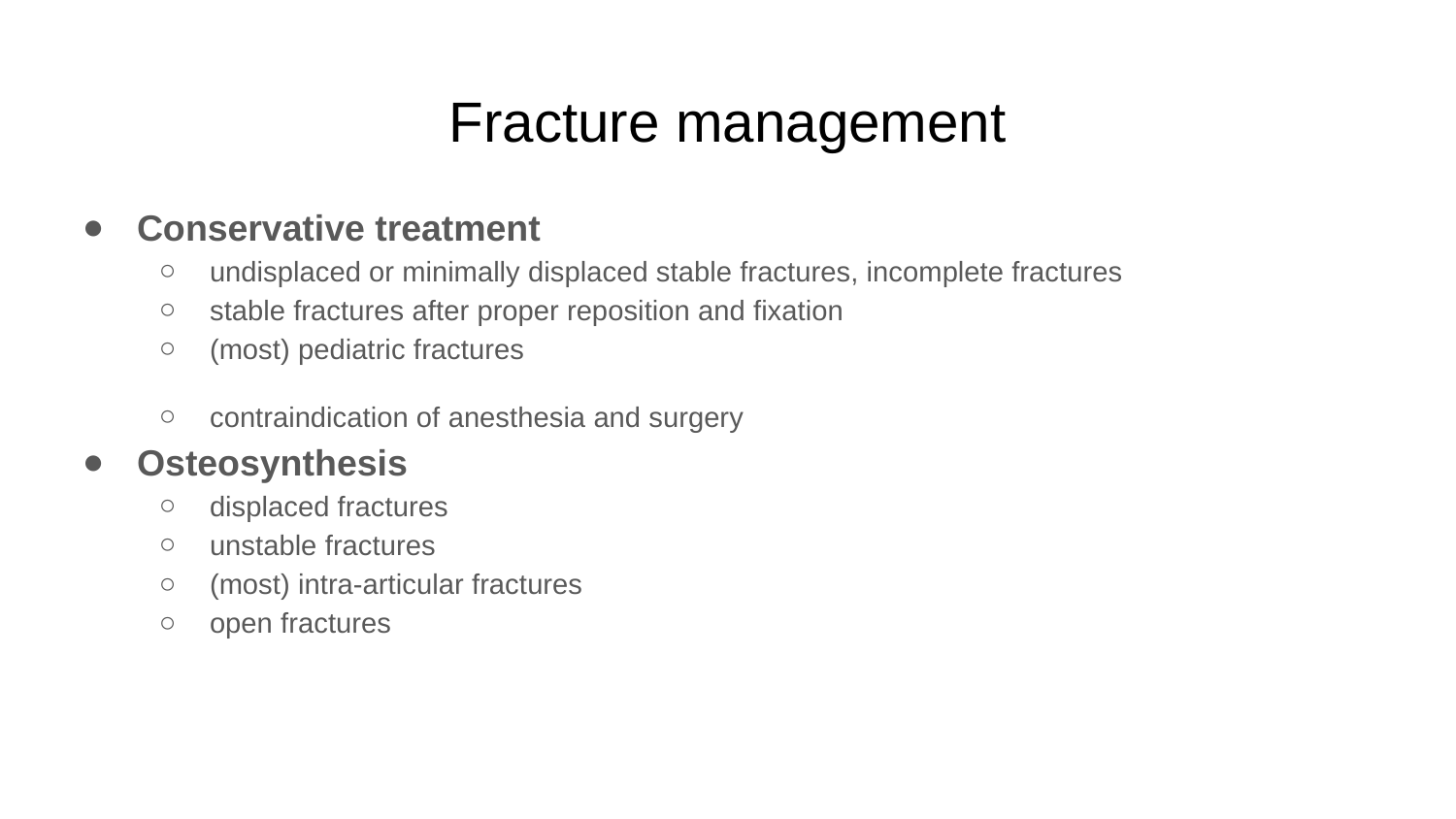

# Fracture management
Conservative treatment
undisplaced or minimally displaced stable fractures, incomplete fractures
stable fractures after proper reposition and fixation
(most) pediatric fractures
contraindication of anesthesia and surgery
Osteosynthesis
displaced fractures
unstable fractures
(most) intra-articular fractures
open fractures